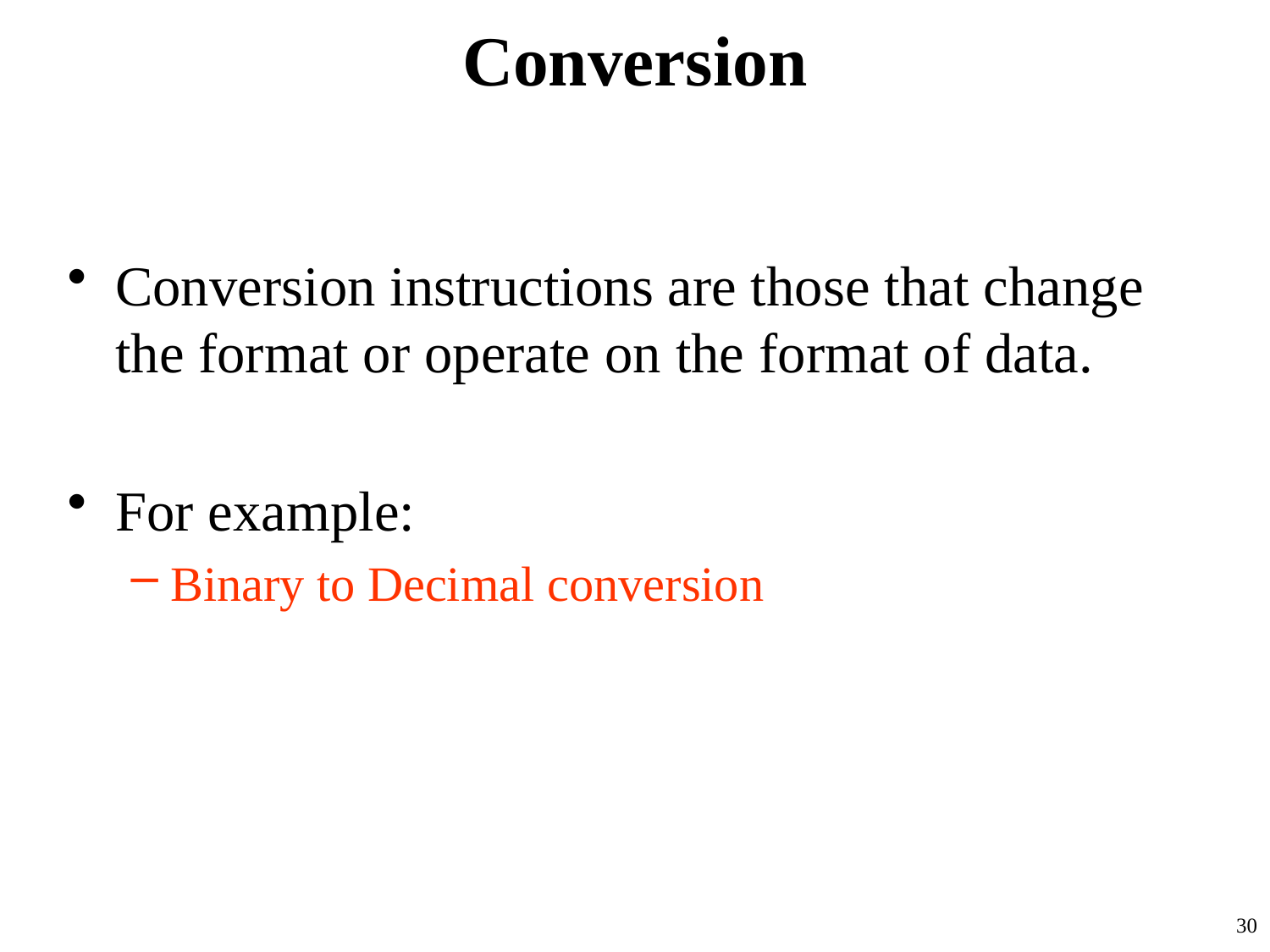

# Conversion
Conversion instructions are those that change the format or operate on the format of data.

For example:
Binary to Decimal conversion

30